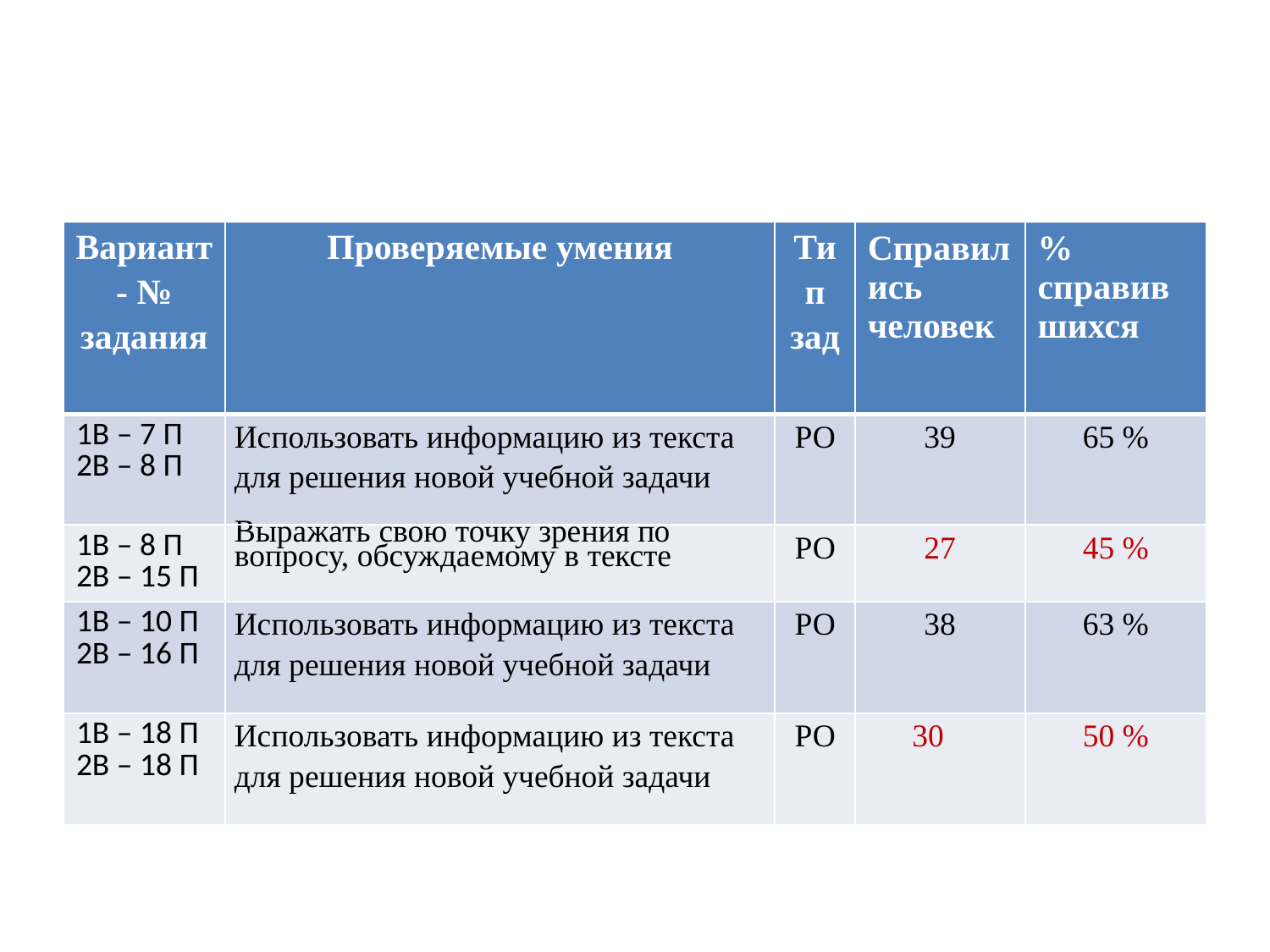

#
| Вариант - № задания | Проверяемые умения | Тип зад | Справились человек | % справившихся |
| --- | --- | --- | --- | --- |
| 1В – 7 П 2В – 8 П | Использовать информацию из текста для решения новой учебной задачи | РО | 39 | 65 % |
| 1В – 8 П 2В – 15 П | Выражать свою точку зрения по вопросу, обсуждаемому в тексте | РО | 27 | 45 % |
| 1В – 10 П 2В – 16 П | Использовать информацию из текста для решения новой учебной задачи | РО | 38 | 63 % |
| 1В – 18 П 2В – 18 П | Использовать информацию из текста для решения новой учебной задачи | РО | 30 | 50 % |